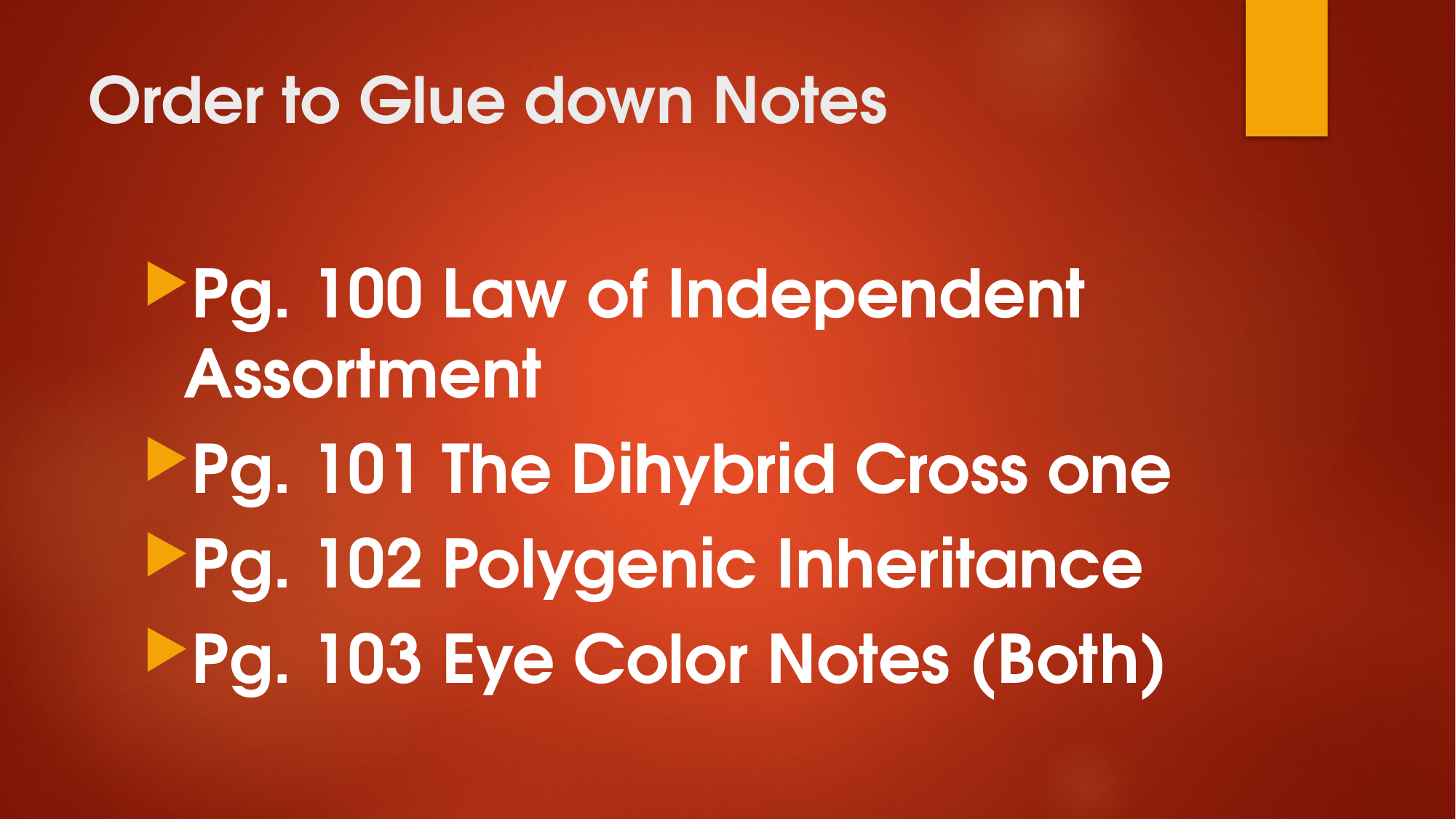

# Order to Glue down Notes
Pg. 100 Law of Independent Assortment
Pg. 101 The Dihybrid Cross one
Pg. 102 Polygenic Inheritance
Pg. 103 Eye Color Notes (Both)